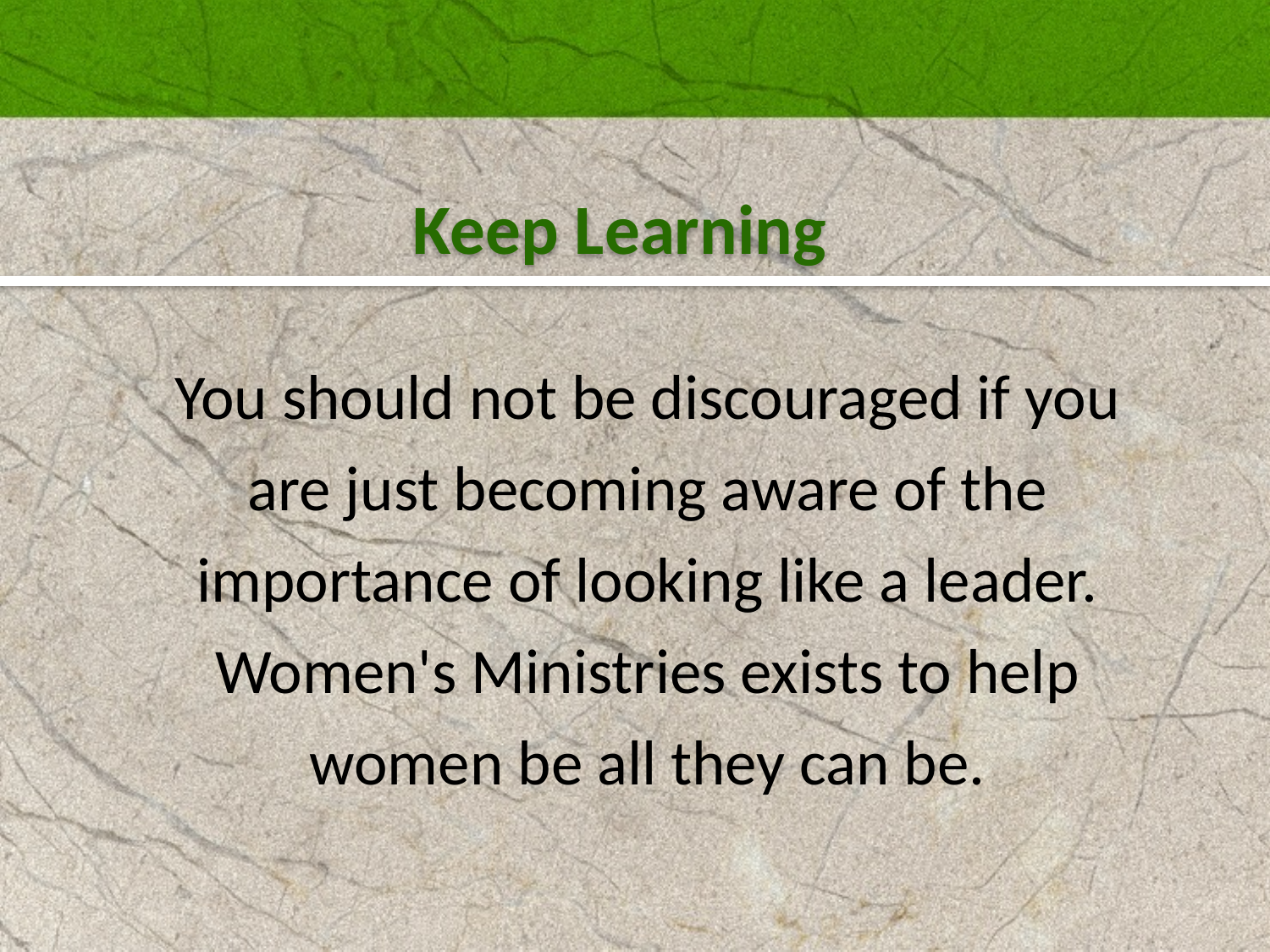

Keep Learning

You should not be discouraged if you are just becoming aware of the importance of looking like a leader. Women's Ministries exists to help women be all they can be.